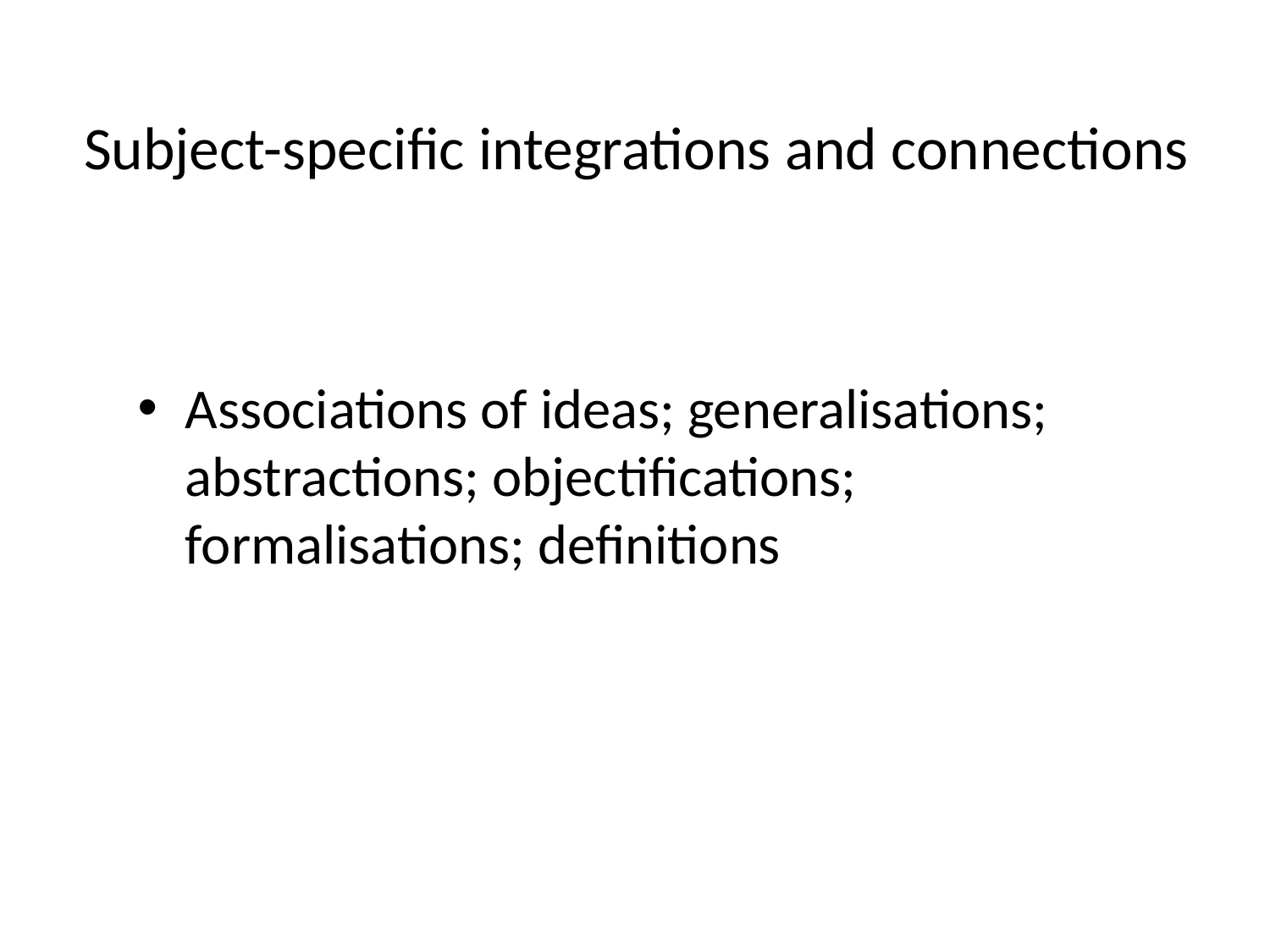

# Subject-specific integrations and connections
Associations of ideas; generalisations; abstractions; objectifications; formalisations; definitions